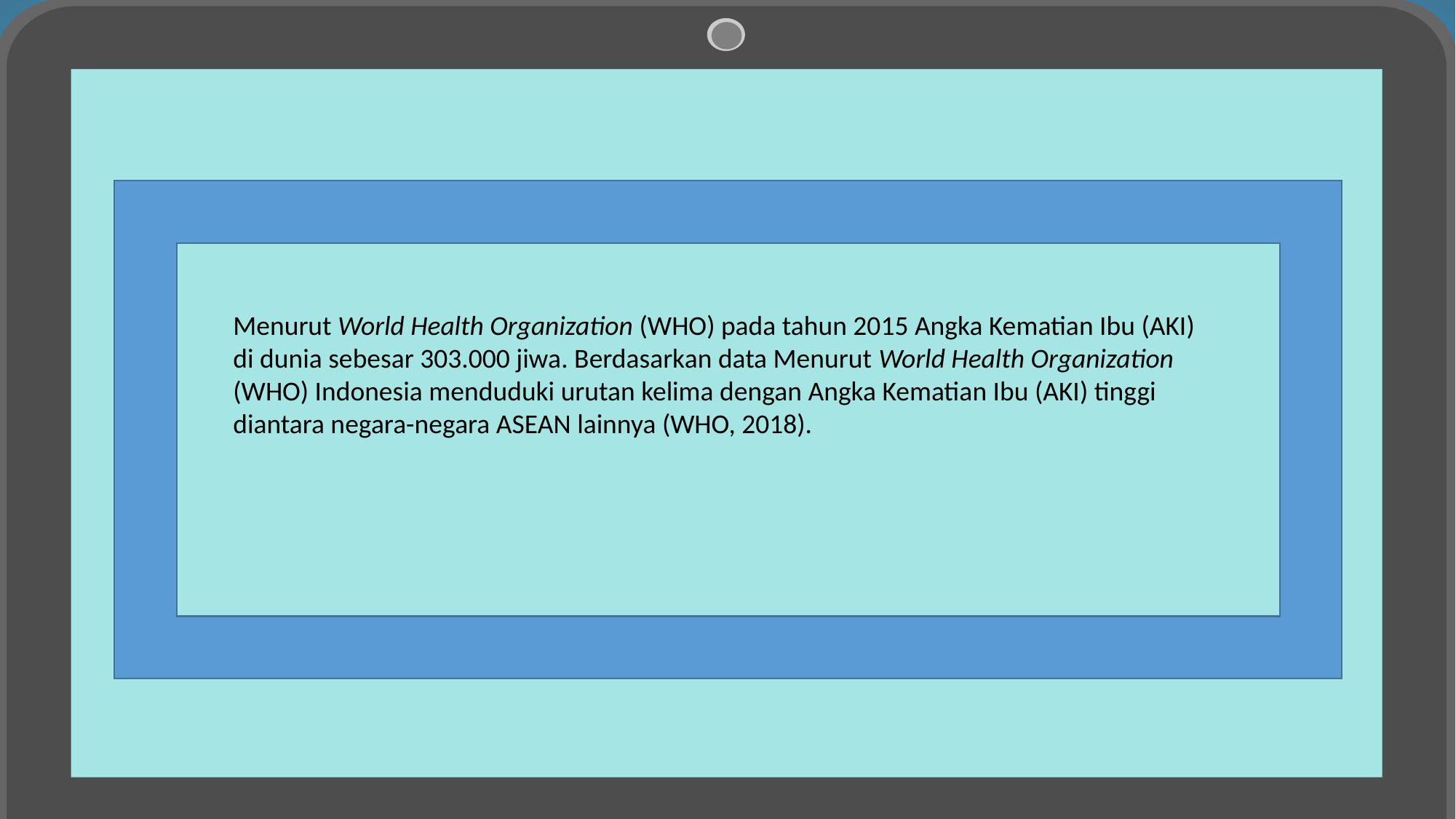

Menurut World Health Organization (WHO) pada tahun 2015 Angka Kematian Ibu (AKI) di dunia sebesar 303.000 jiwa. Berdasarkan data Menurut World Health Organization (WHO) Indonesia menduduki urutan kelima dengan Angka Kematian Ibu (AKI) tinggi diantara negara-negara ASEAN lainnya (WHO, 2018).